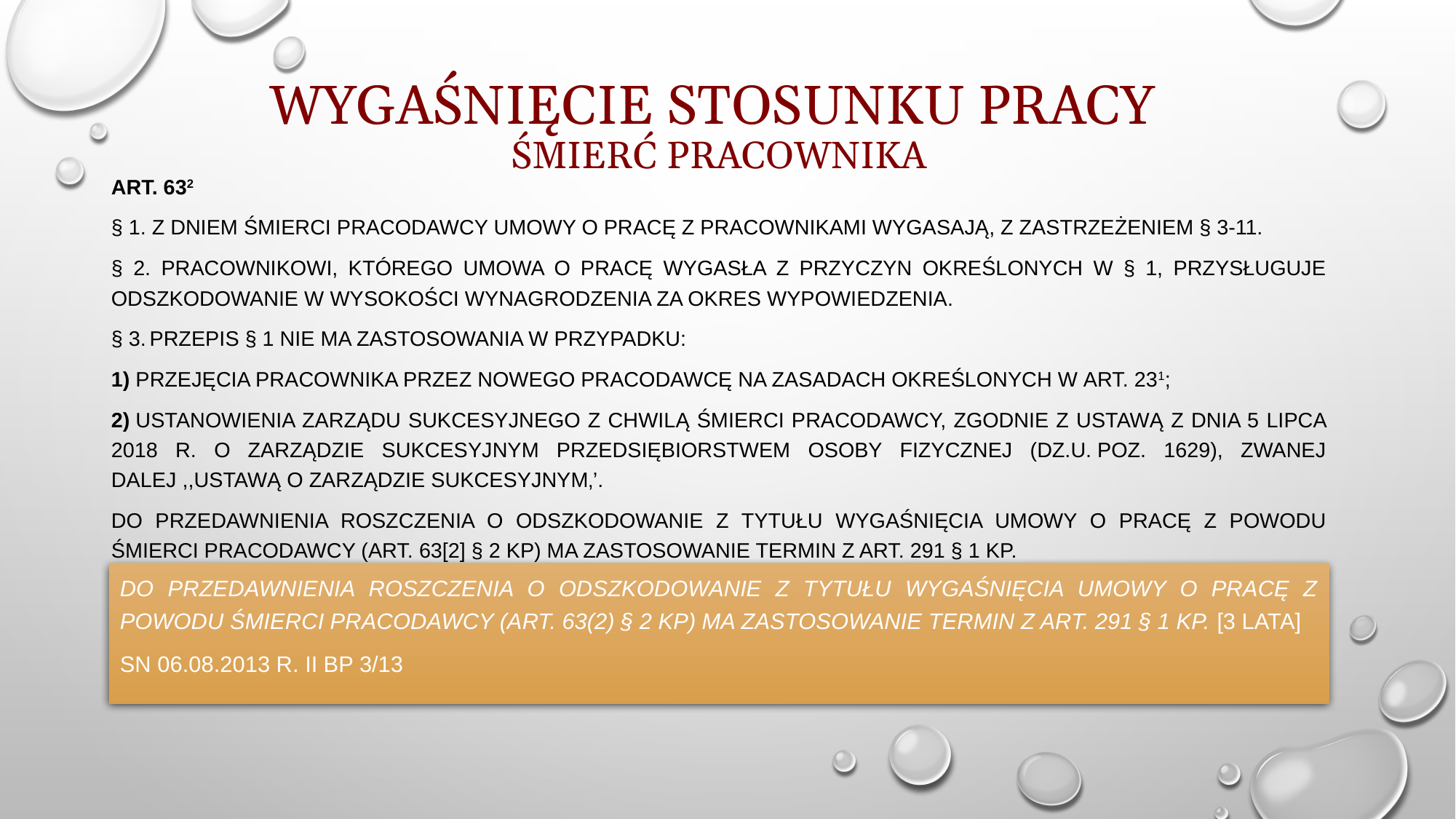

# wygaśnięcie stosunku pracy Śmierć pracownika
Art. 632
§ 1. Z dniem śmierci pracodawcy umowy o pracę z pracownikami wygasają, z zastrzeżeniem § 3-11.
§ 2. Pracownikowi, którego umowa o pracę wygasła z przyczyn określonych w § 1, przysługuje odszkodowanie w wysokości wynagrodzenia za okres wypowiedzenia.
§ 3. Przepis § 1 nie ma zastosowania w przypadku:
1) przejęcia pracownika przez nowego pracodawcę na zasadach określonych w art. 231;
2) ustanowienia zarządu sukcesyjnego z chwilą śmierci pracodawcy, zgodnie z ustawą z dnia 5 lipca 2018 r. o zarządzie sukcesyjnym przedsiębiorstwem osoby fizycznej (Dz.U. poz. 1629), zwanej dalej ,,ustawą o zarządzie sukcesyjnym‚’.
Do przedawnienia roszczenia o odszkodowanie z tytułu wygaśnięcia umowy o pracę z powodu śmierci pracodawcy (art. 63[2] § 2 KP) ma zastosowanie termin z art. 291 § 1 KP.

Do przedawnienia roszczenia o odszkodowanie z tytułu wygaśnięcia umowy o pracę z powodu śmierci pracodawcy (art. 63(2) § 2 KP) ma zastosowanie termin z art. 291 § 1 KP. [3 lata]
SN 06.08.2013 r. II BP 3/13